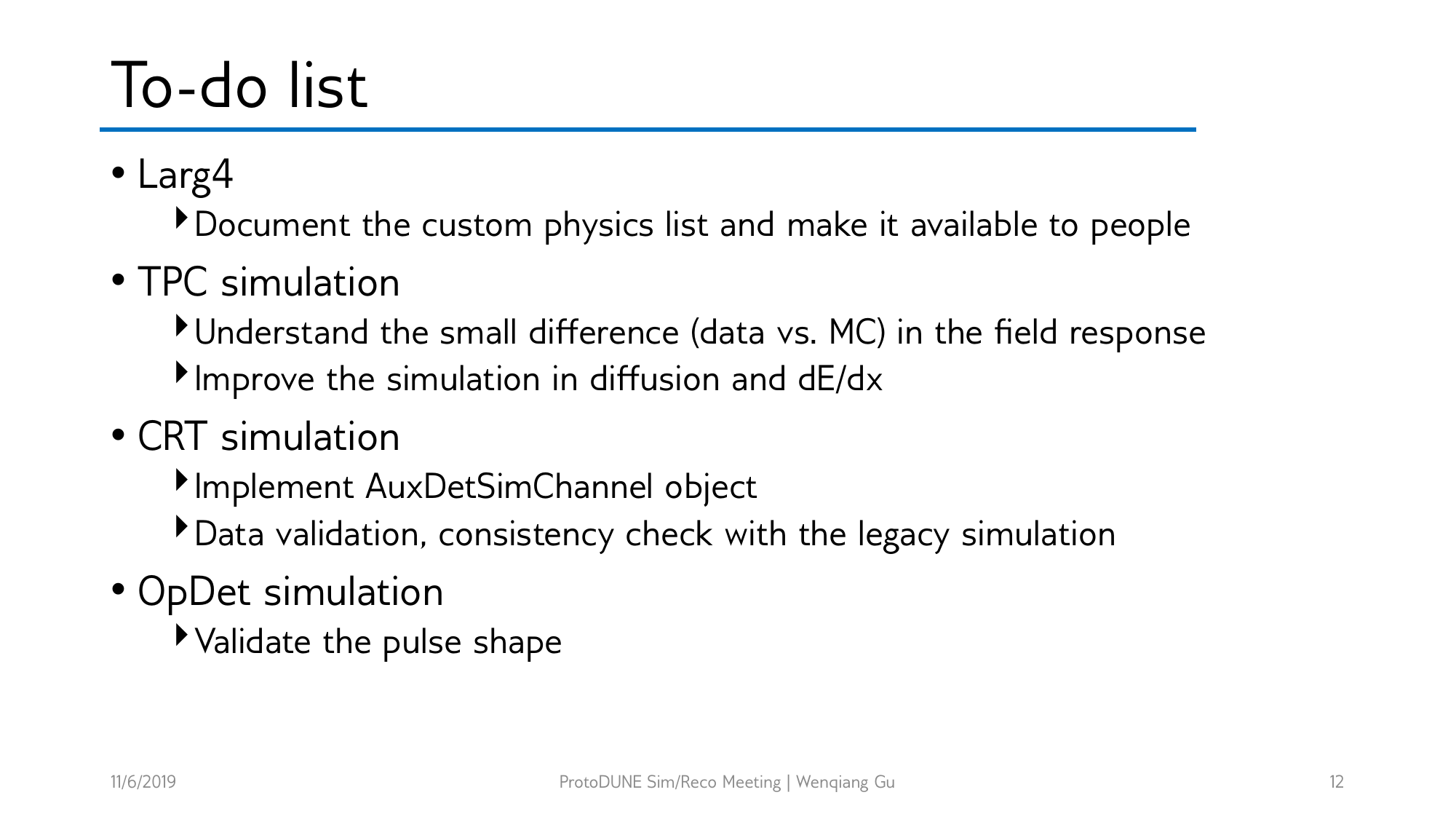

# To-do list
Larg4
Document the custom physics list and make it available to people
TPC simulation
Understand the small difference (data vs. MC) in the field response
Improve the simulation in diffusion and dE/dx
CRT simulation
Implement AuxDetSimChannel object
Data validation, consistency check with the legacy simulation
OpDet simulation
Validate the pulse shape
11/6/2019
ProtoDUNE Sim/Reco Meeting | Wenqiang Gu
12